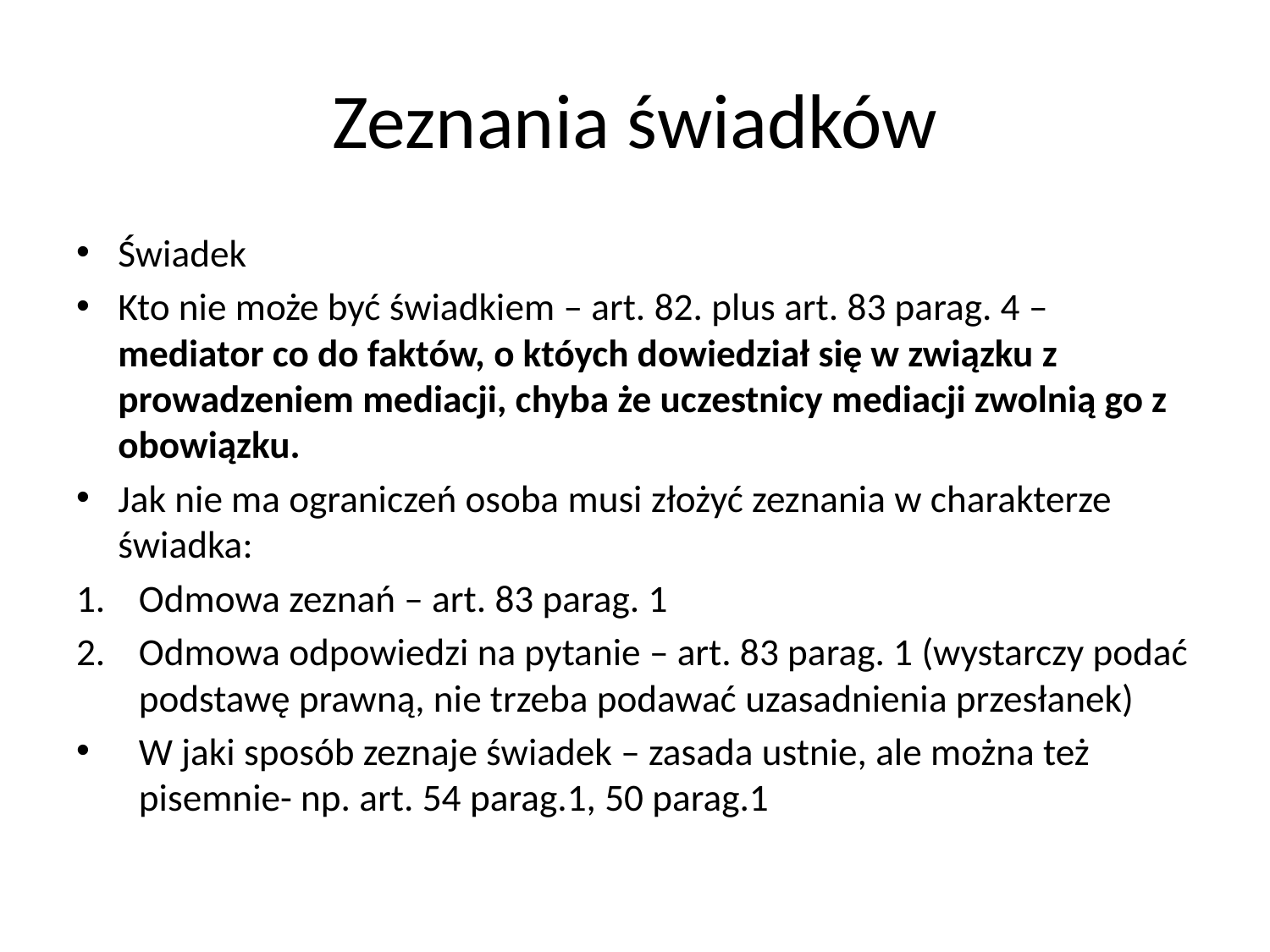

# Zeznania świadków
Świadek
Kto nie może być świadkiem – art. 82. plus art. 83 parag. 4 –mediator co do faktów, o któych dowiedział się w związku z prowadzeniem mediacji, chyba że uczestnicy mediacji zwolnią go z obowiązku.
Jak nie ma ograniczeń osoba musi złożyć zeznania w charakterze świadka:
Odmowa zeznań – art. 83 parag. 1
Odmowa odpowiedzi na pytanie – art. 83 parag. 1 (wystarczy podać podstawę prawną, nie trzeba podawać uzasadnienia przesłanek)
W jaki sposób zeznaje świadek – zasada ustnie, ale można też pisemnie- np. art. 54 parag.1, 50 parag.1